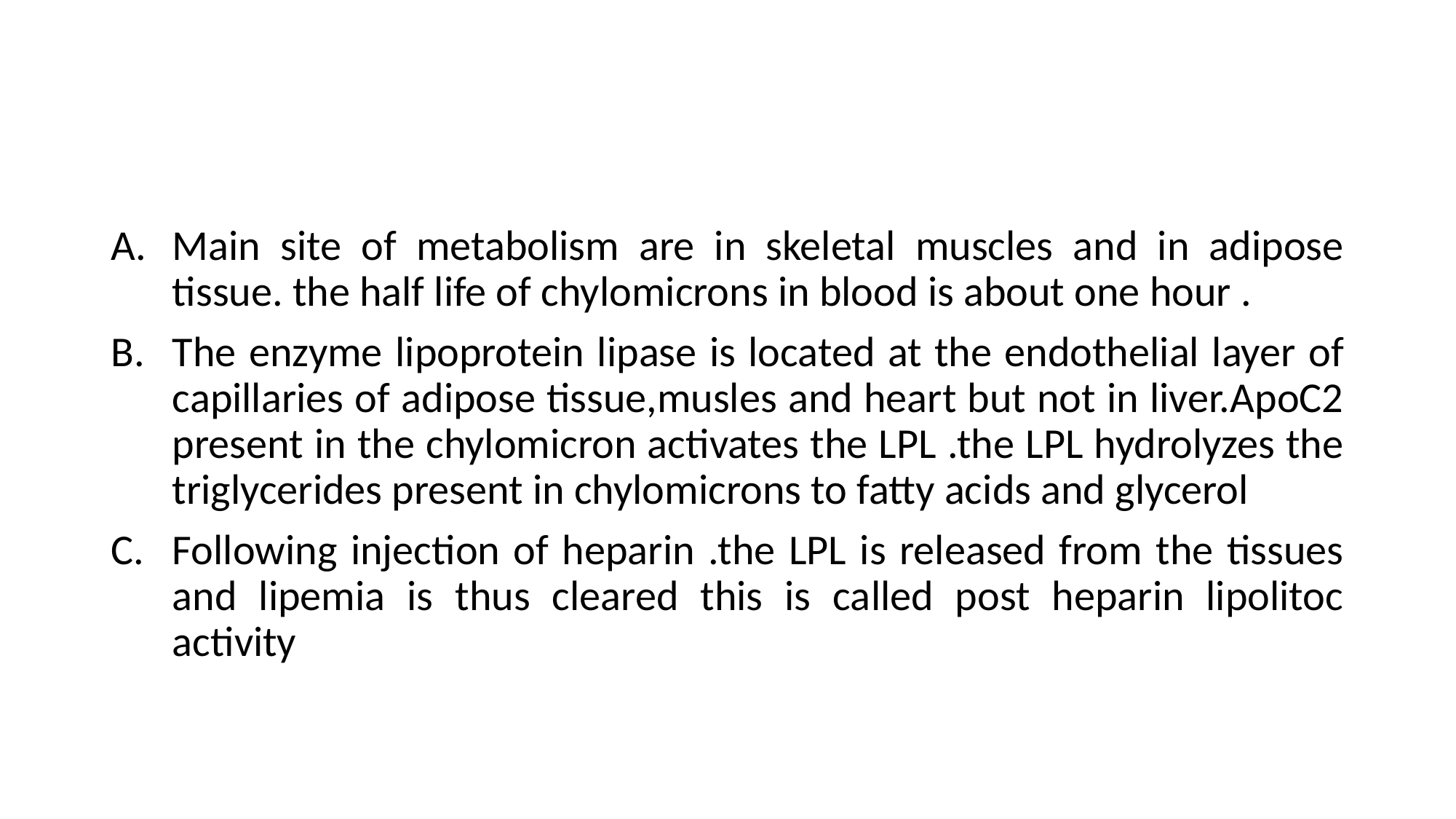

# METABOLISM OF CHYLOMICRONS
Main site of metabolism are in skeletal muscles and in adipose tissue. the half life of chylomicrons in blood is about one hour .
The enzyme lipoprotein lipase is located at the endothelial layer of capillaries of adipose tissue,musles and heart but not in liver.ApoC2 present in the chylomicron activates the LPL .the LPL hydrolyzes the triglycerides present in chylomicrons to fatty acids and glycerol
Following injection of heparin .the LPL is released from the tissues and lipemia is thus cleared this is called post heparin lipolitoc activity